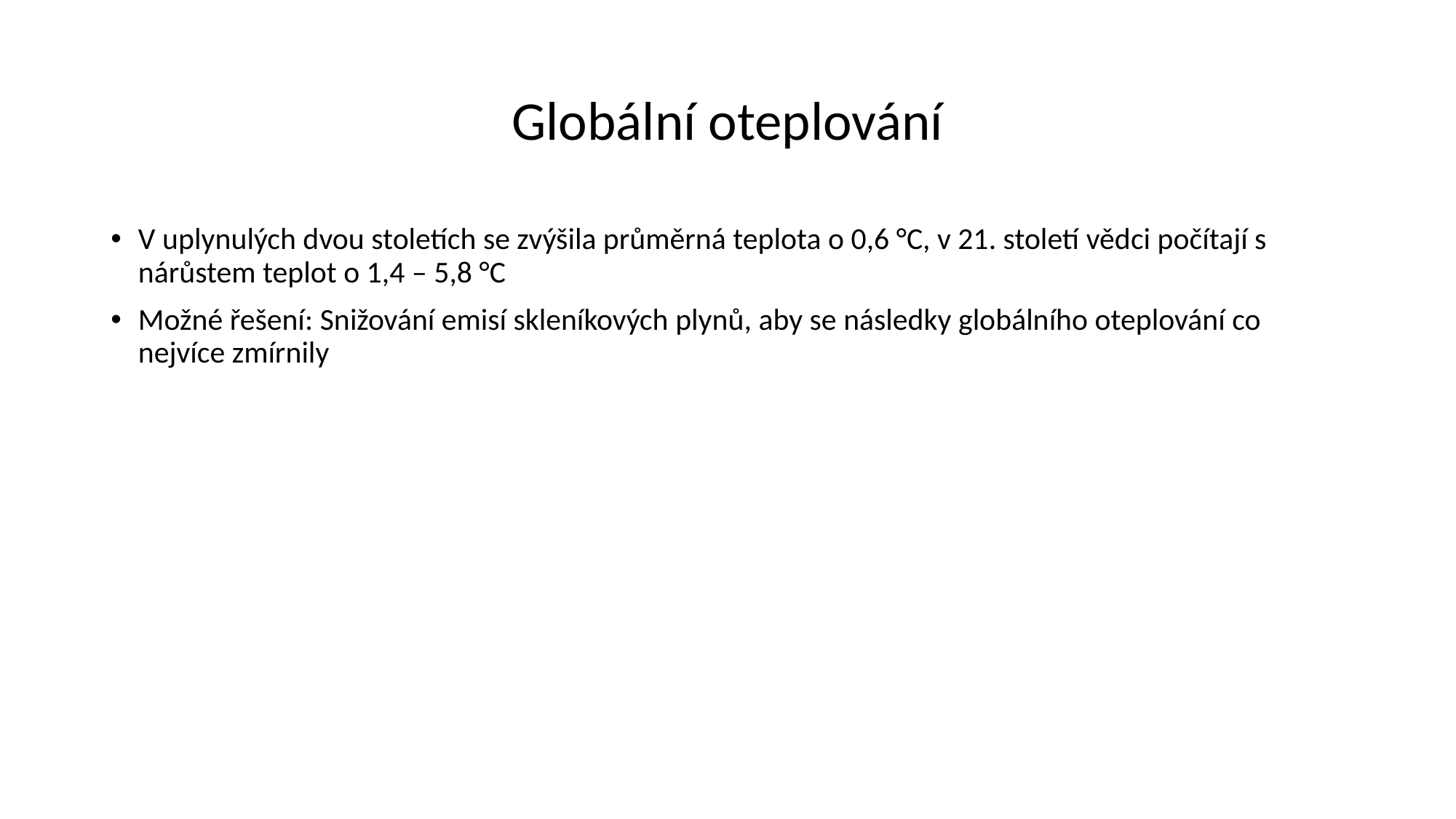

# Globální oteplování
V uplynulých dvou stoletích se zvýšila průměrná teplota o 0,6 °C, v 21. století vědci počítají s nárůstem teplot o 1,4 – 5,8 °C
Možné řešení: Snižování emisí skleníkových plynů, aby se následky globálního oteplování co nejvíce zmírnily